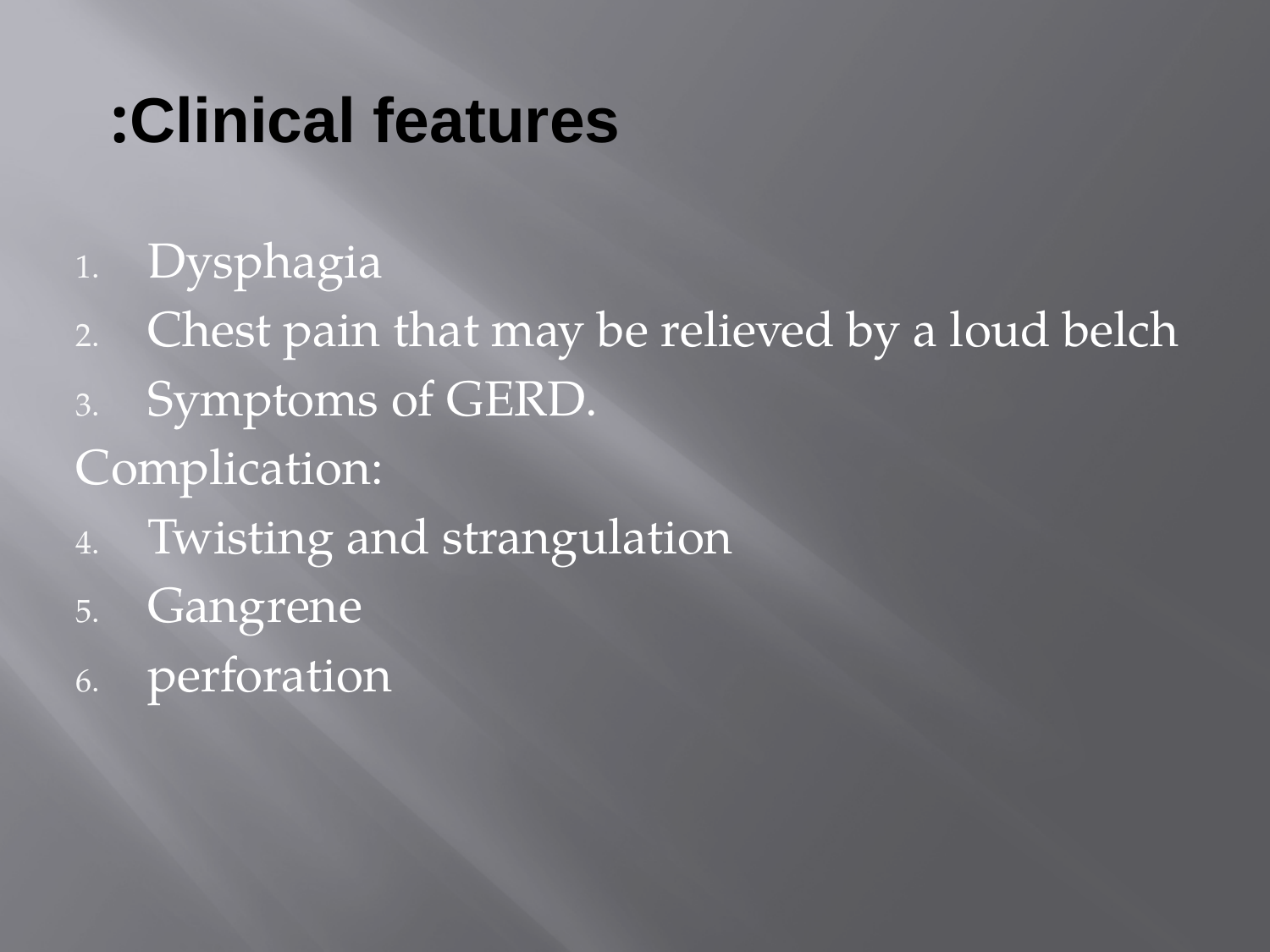

# Clinical features:
Dysphagia
Chest pain that may be relieved by a loud belch
Symptoms of GERD.
Complication:
Twisting and strangulation
Gangrene
perforation